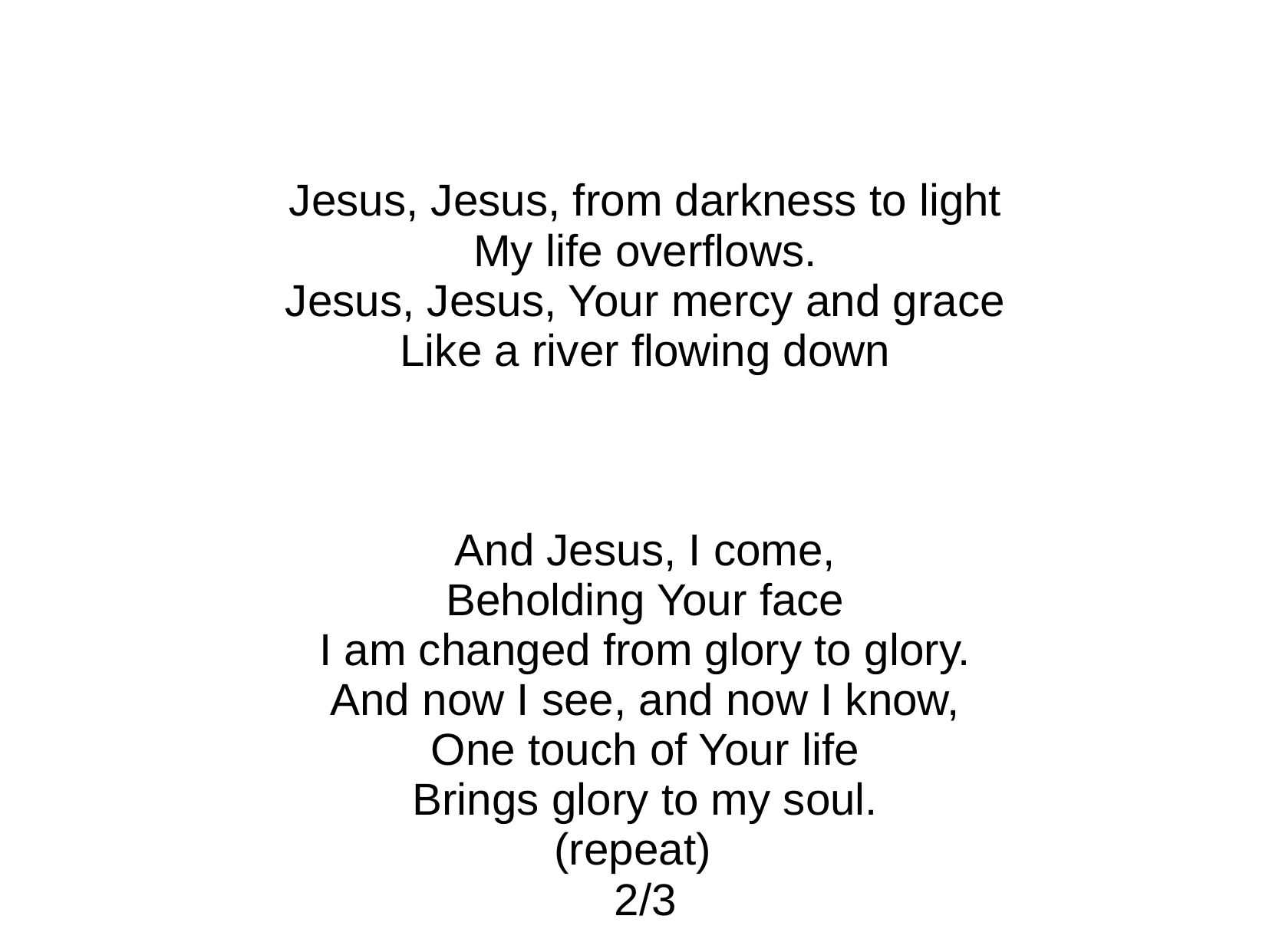

Jesus, Jesus, from darkness to light
My life overflows.
Jesus, Jesus, Your mercy and grace
Like a river flowing down

And Jesus, I come,
Beholding Your face
I am changed from glory to glory.
And now I see, and now I know,
One touch of Your life
Brings glory to my soul.
(repeat)
2/3